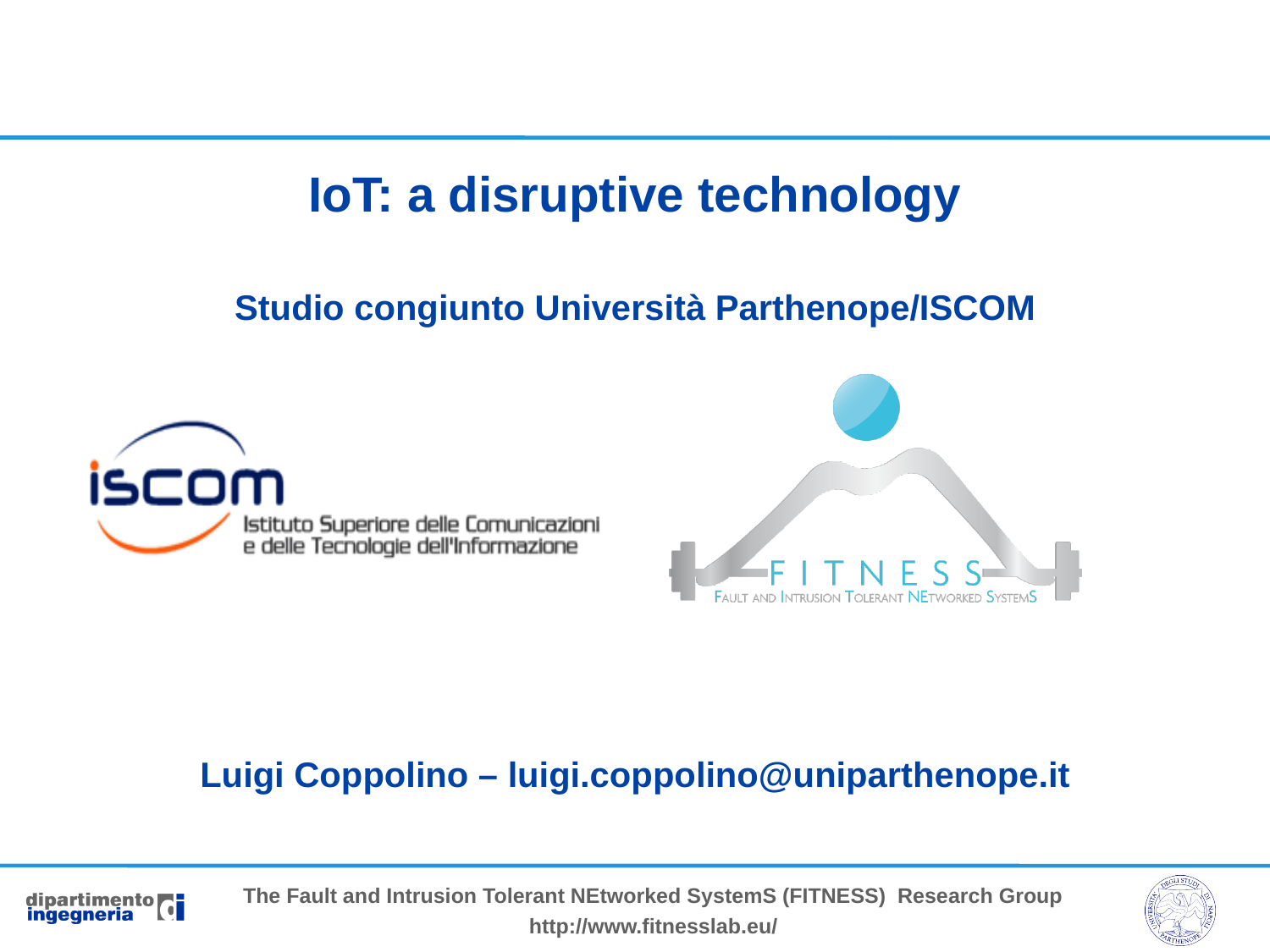

IoT: a disruptive technology

Studio congiunto Università Parthenope/ISCOM
Luigi Coppolino – luigi.coppolino@uniparthenope.it